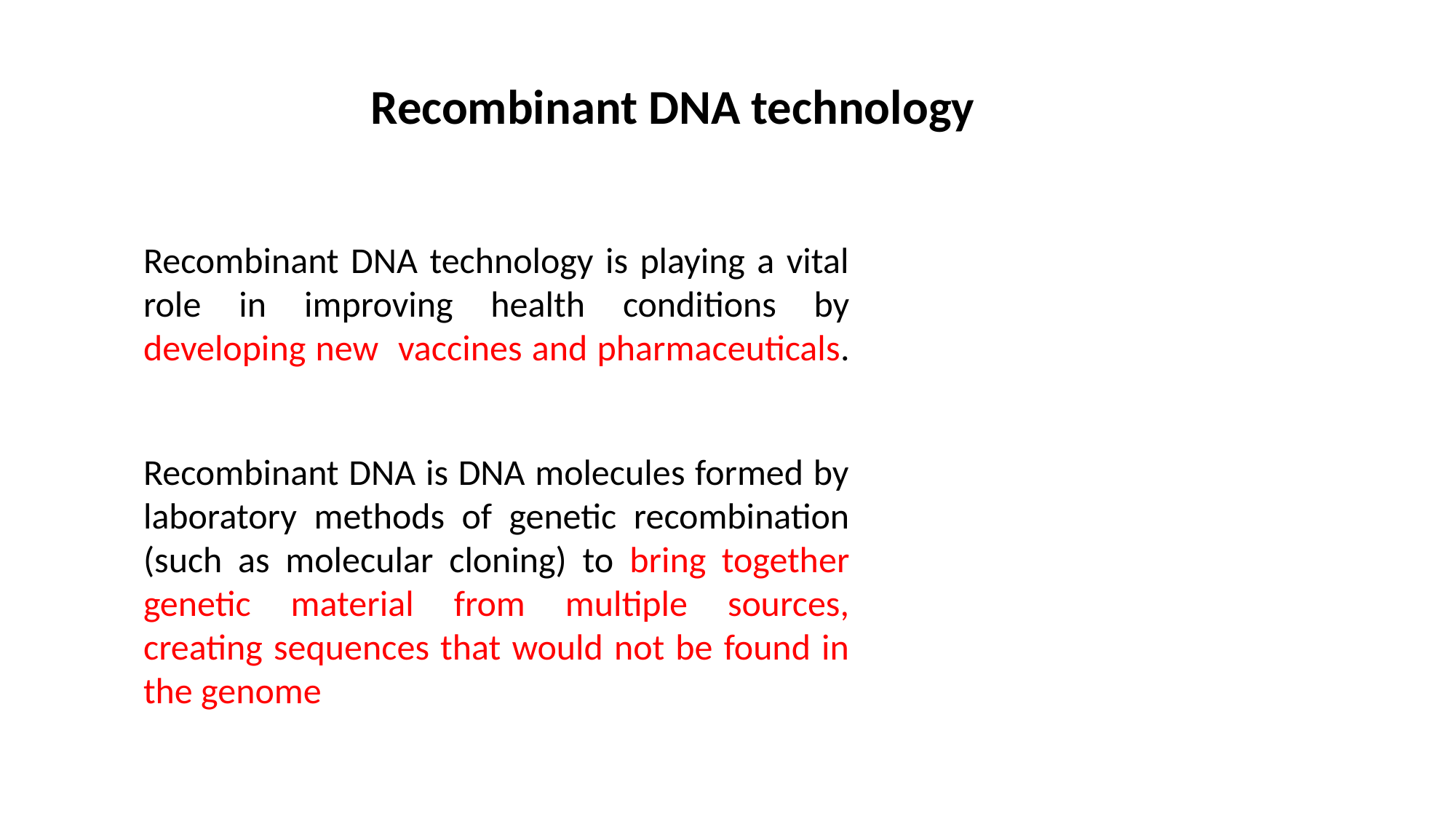

Recombinant DNA technology
Recombinant DNA technology is playing a vital role in improving health conditions by developing new  vaccines and pharmaceuticals.
Recombinant DNA is DNA molecules formed by laboratory methods of genetic recombination (such as molecular cloning) to bring together genetic material from multiple sources, creating sequences that would not be found in the genome